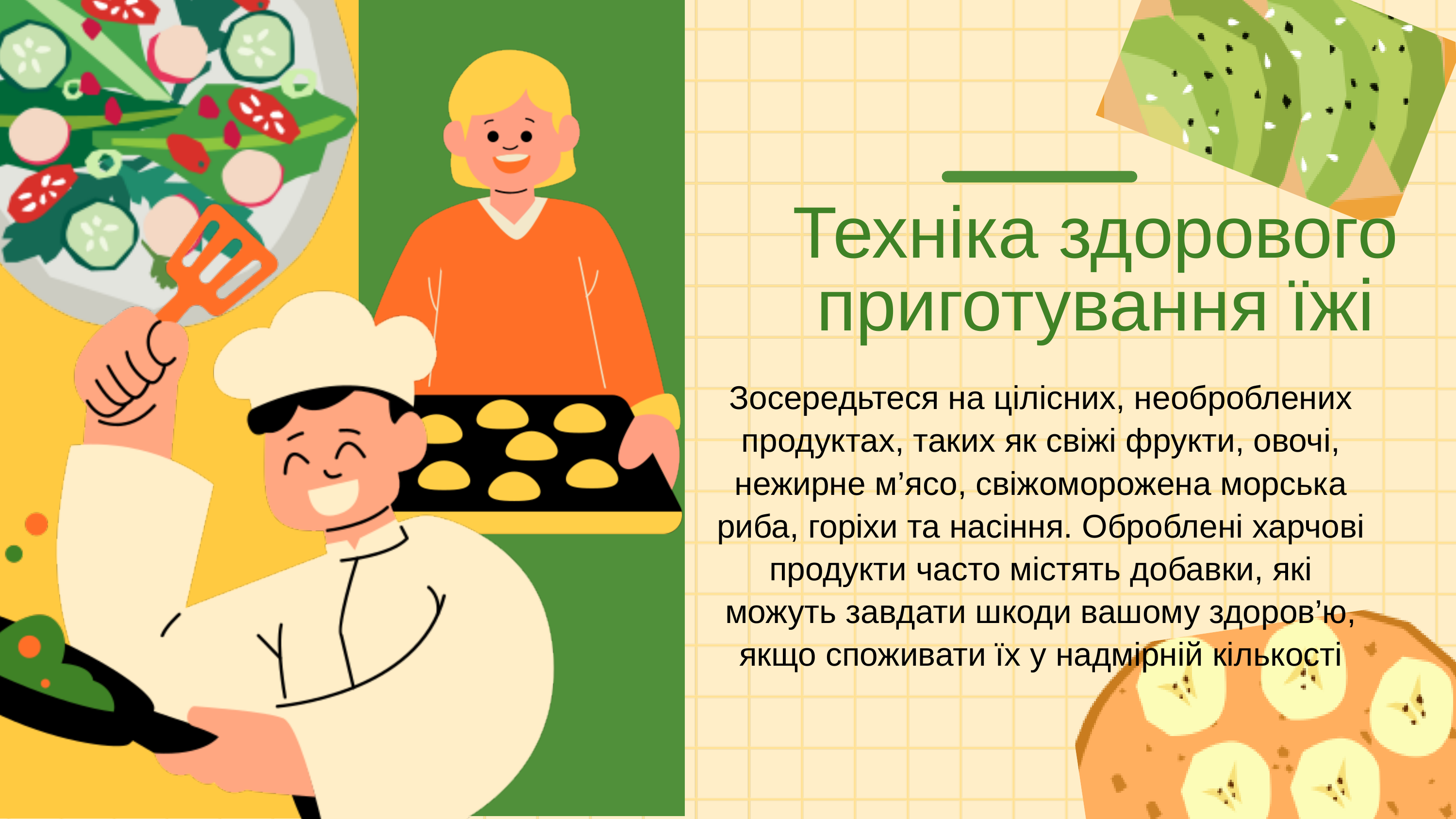

Техніка здорового приготування їжі

Зосередьтеся на цілісних, необроблених продуктах, таких як свіжі фрукти, овочі, нежирне м’ясо, свіжоморожена морська риба, горіхи та насіння. Оброблені харчові продукти часто містять добавки, які можуть завдати шкоди вашому здоров’ю, якщо споживати їх у надмірній кількості